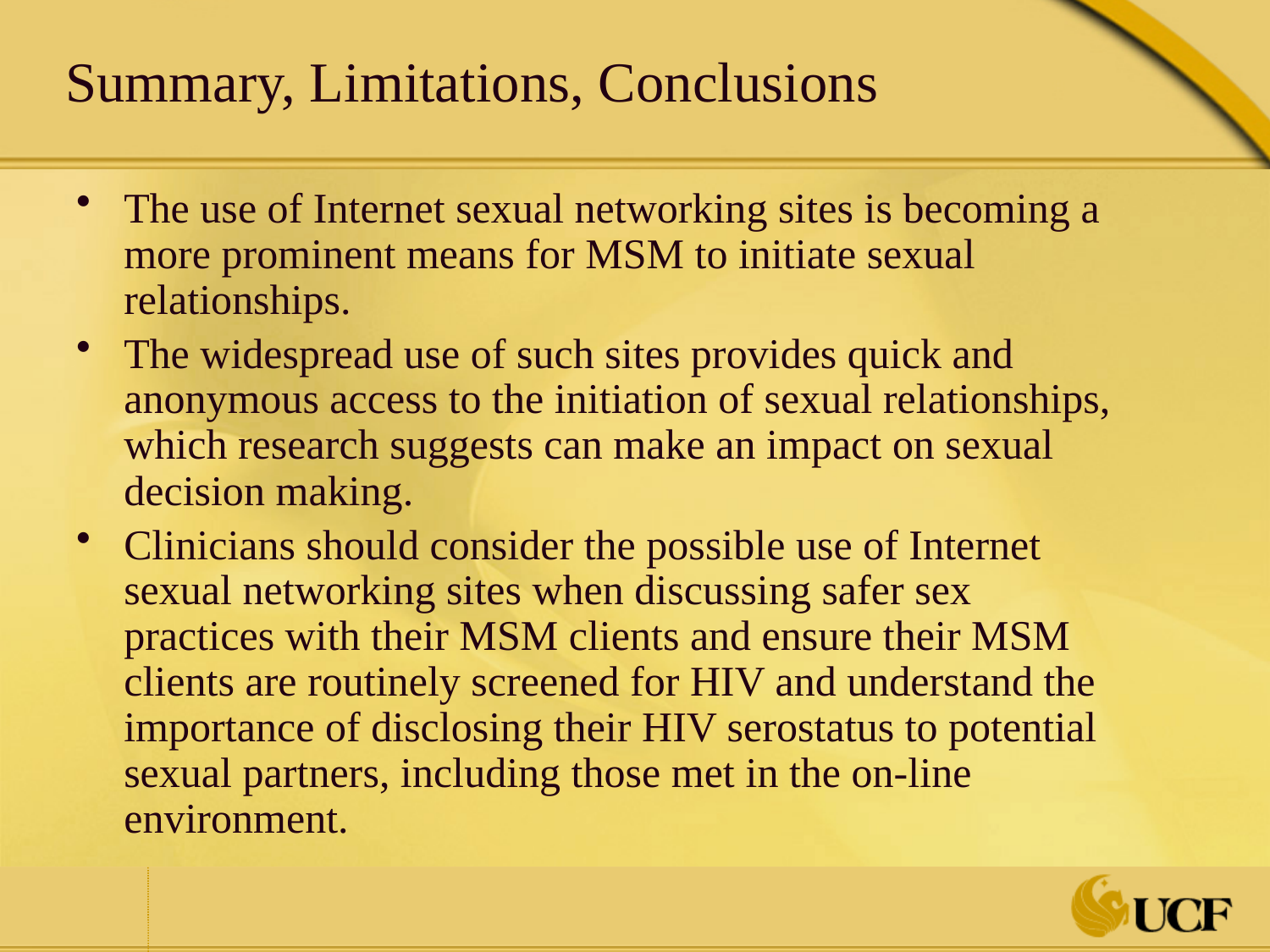

# Summary, Limitations, Conclusions
The use of Internet sexual networking sites is becoming a more prominent means for MSM to initiate sexual relationships.
The widespread use of such sites provides quick and anonymous access to the initiation of sexual relationships, which research suggests can make an impact on sexual decision making.
Clinicians should consider the possible use of Internet sexual networking sites when discussing safer sex practices with their MSM clients and ensure their MSM clients are routinely screened for HIV and understand the importance of disclosing their HIV serostatus to potential sexual partners, including those met in the on-line environment.